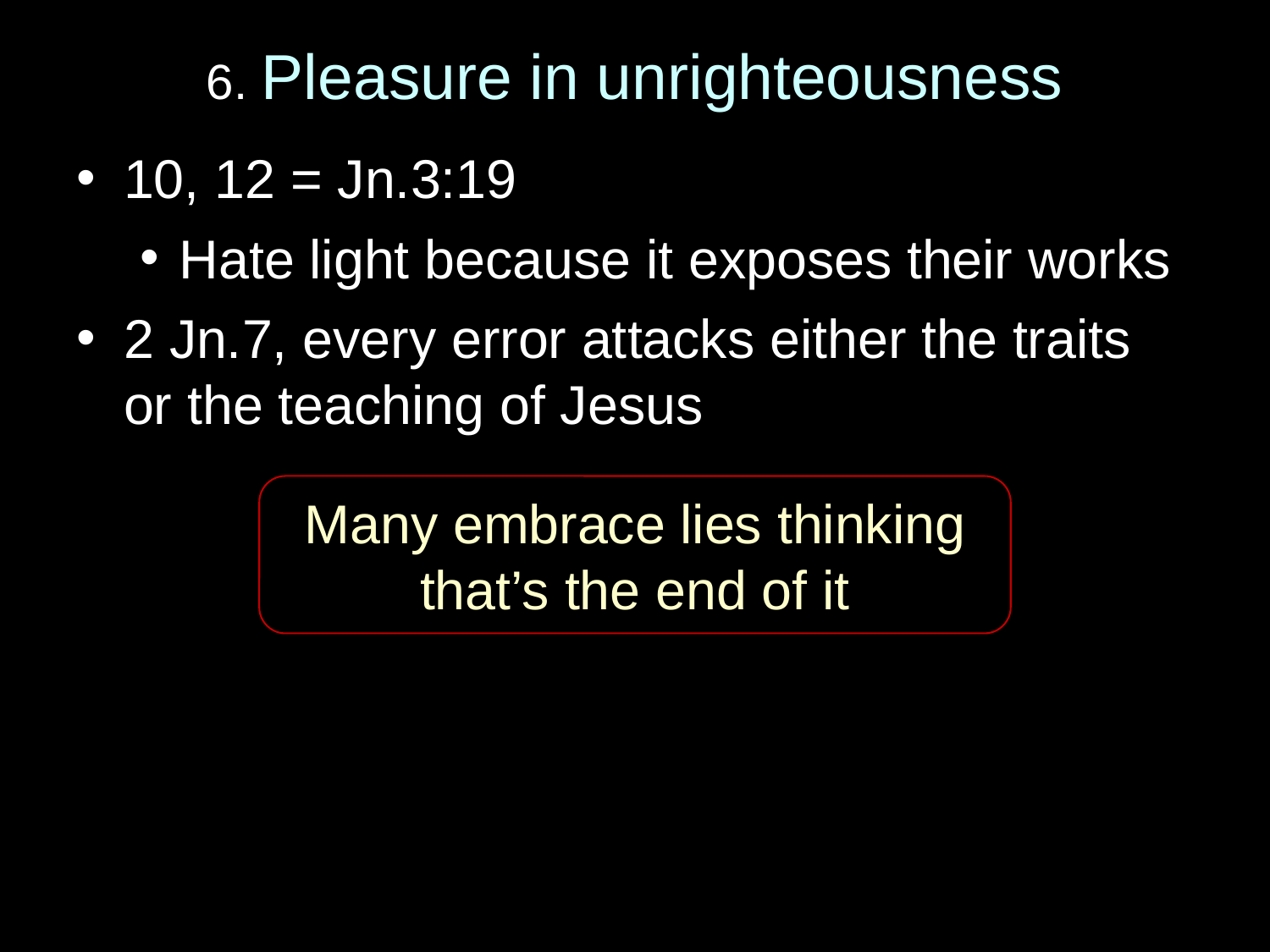

# 6. Pleasure in unrighteousness
10, 12 = Jn.3:19
Hate light because it exposes their works
2 Jn.7, every error attacks either the traits or the teaching of Jesus

Many embrace lies thinking that’s the end of it